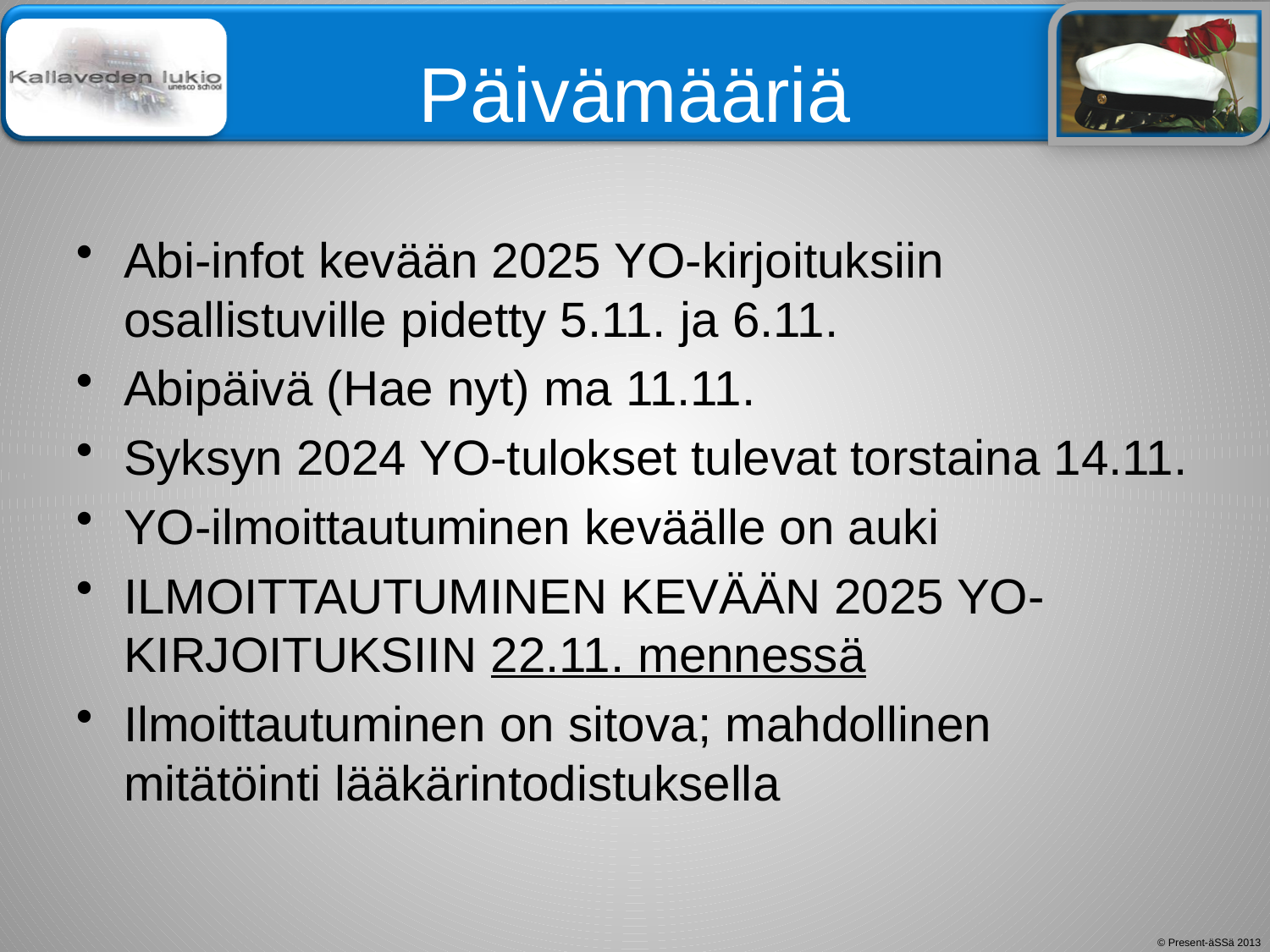

# Päivämääriä
Abi-infot kevään 2025 YO-kirjoituksiin osallistuville pidetty 5.11. ja 6.11.
Abipäivä (Hae nyt) ma 11.11.
Syksyn 2024 YO-tulokset tulevat torstaina 14.11.
YO-ilmoittautuminen keväälle on auki
ILMOITTAUTUMINEN KEVÄÄN 2025 YO-KIRJOITUKSIIN 22.11. mennessä
Ilmoittautuminen on sitova; mahdollinen mitätöinti lääkärintodistuksella